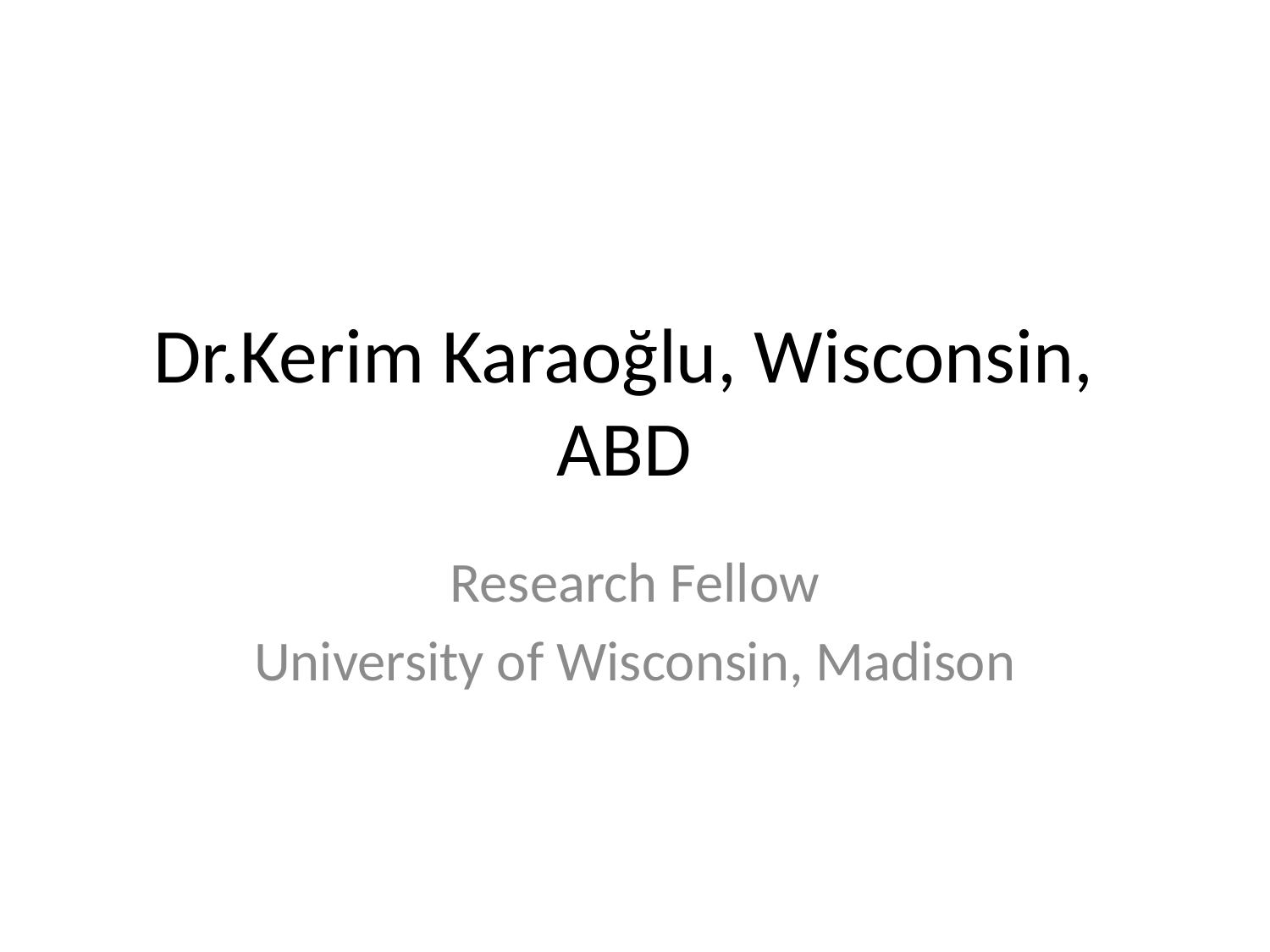

# Dr.Kerim Karaoğlu, Wisconsin, ABD
Research Fellow
University of Wisconsin, Madison